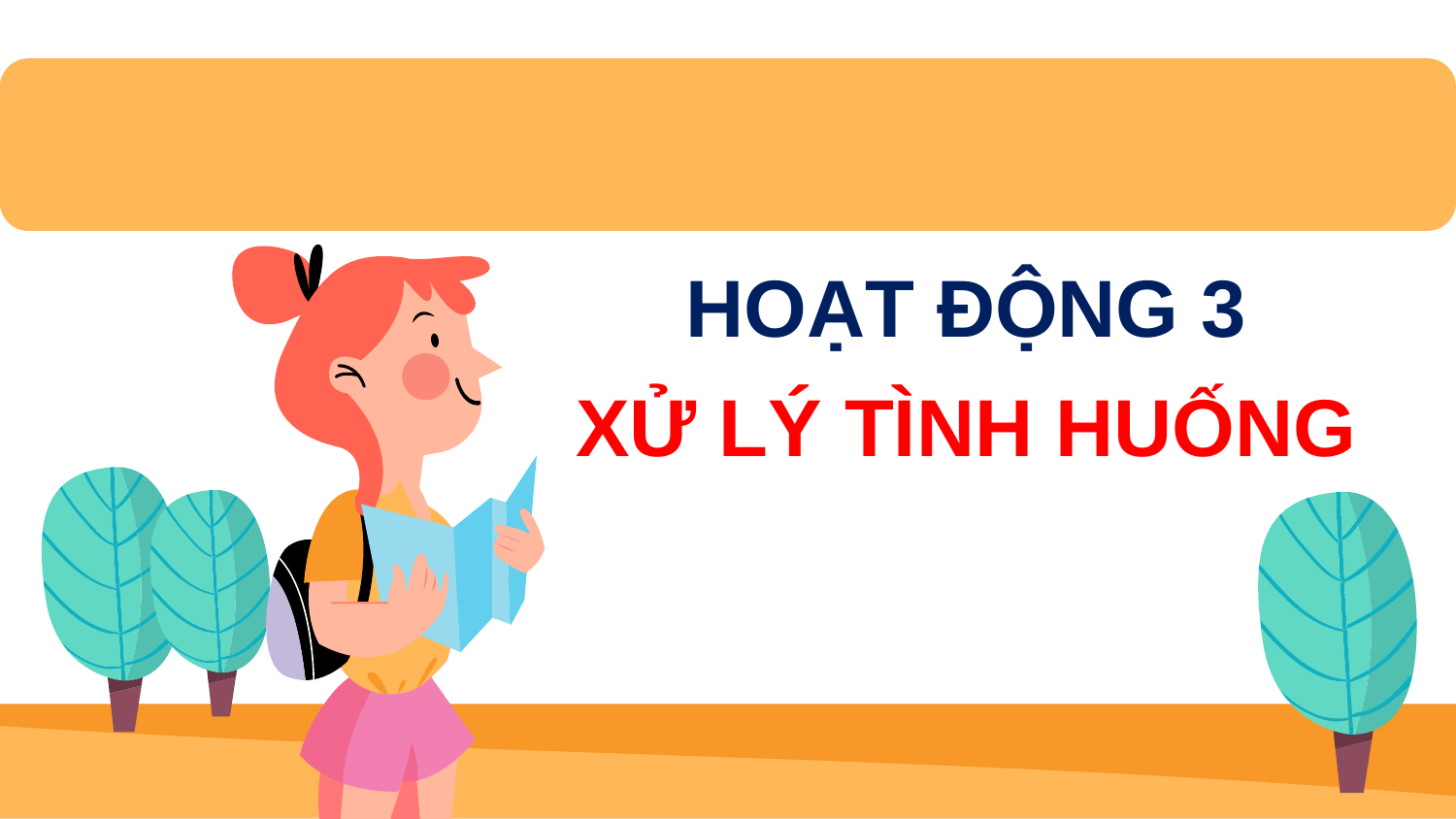

HOẠT ĐỘNG 3

XỬ LÝ TÌNH HUỐNG